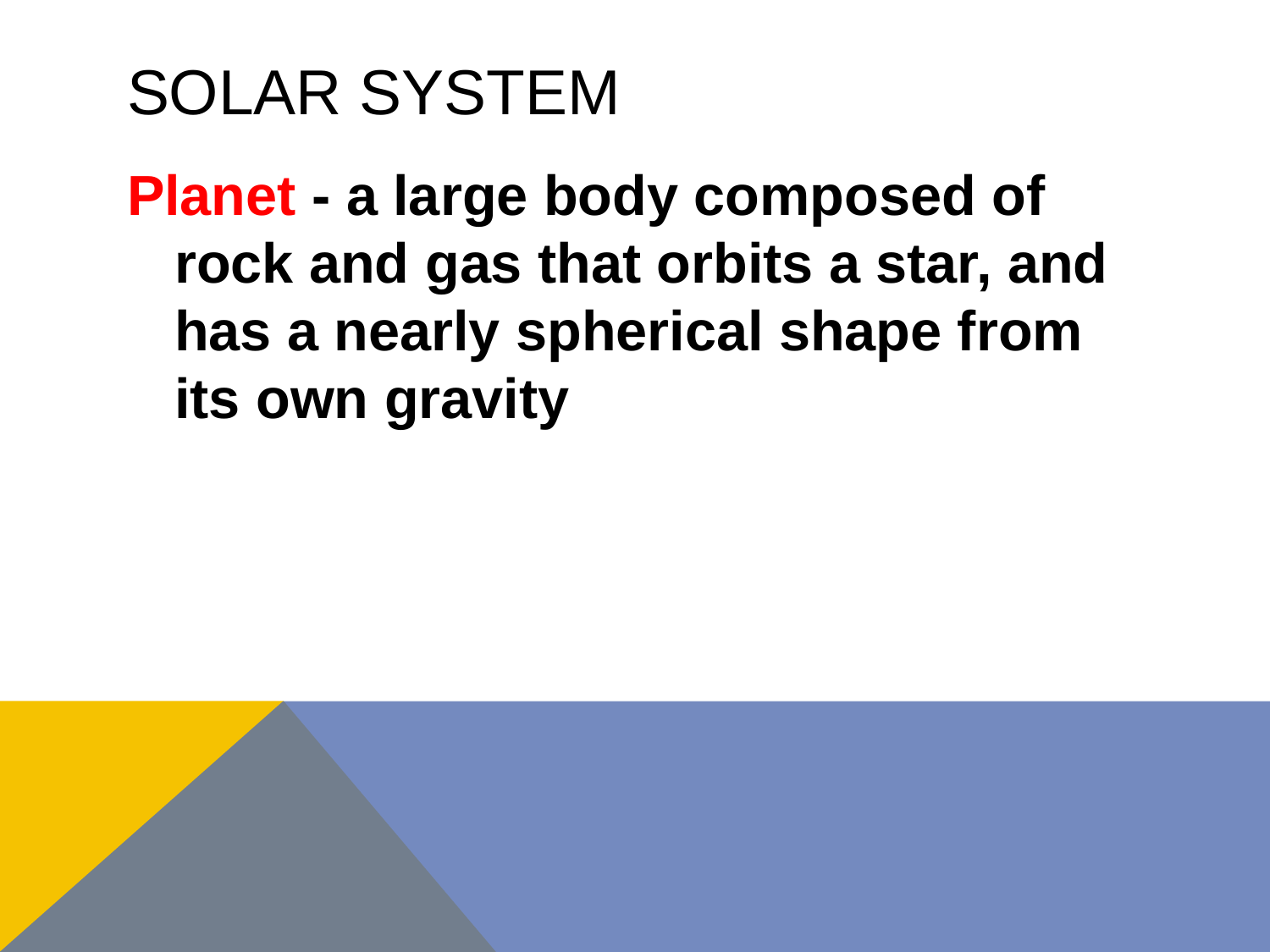

# Solar System
Planet - a large body composed of rock and gas that orbits a star, and has a nearly spherical shape from its own gravity